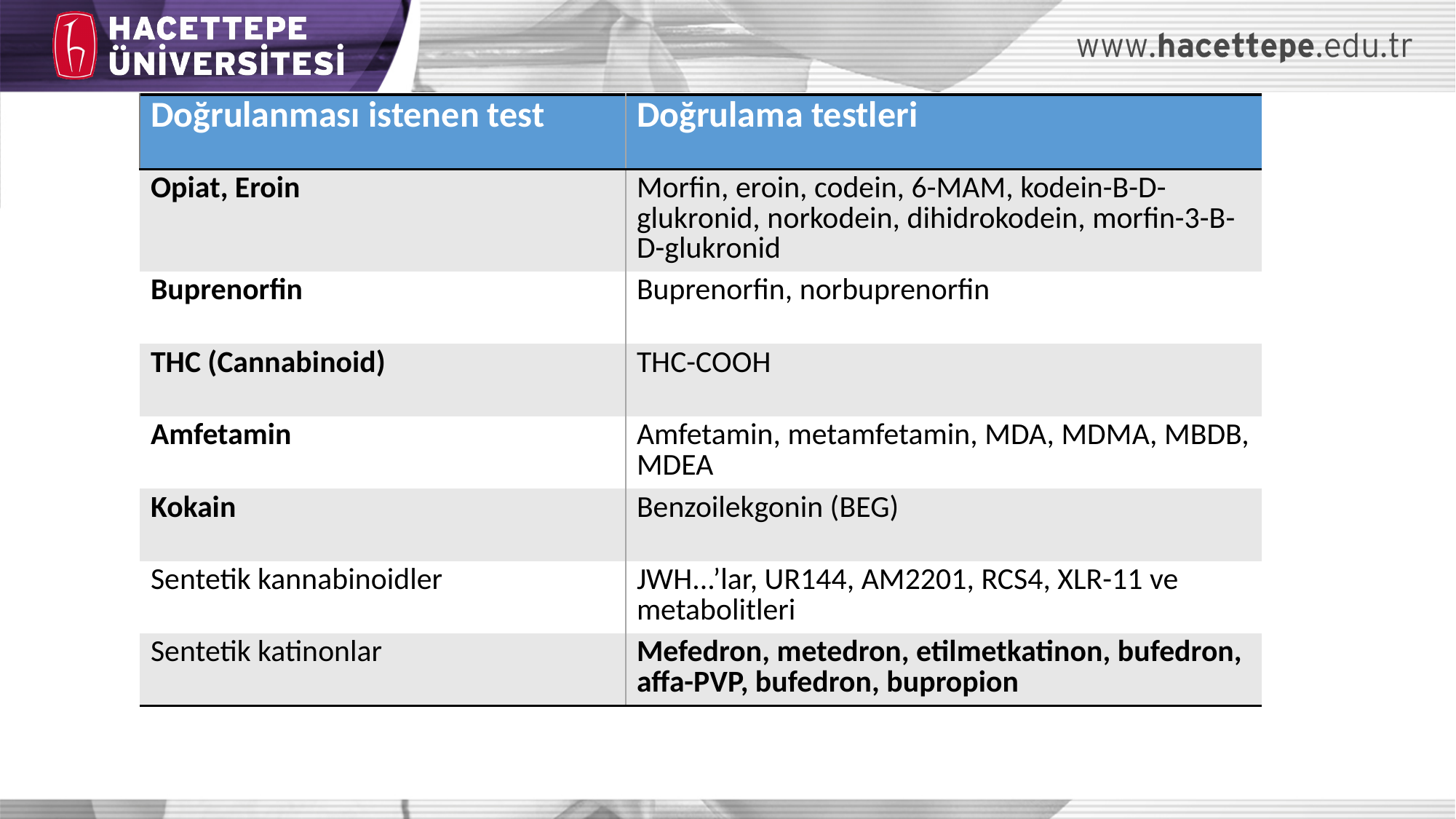

| Doğrulanması istenen test | Doğrulama testleri |
| --- | --- |
| Opiat, Eroin | Morfin, eroin, codein, 6-MAM, kodein-B-D-glukronid, norkodein, dihidrokodein, morfin-3-B-D-glukronid |
| Buprenorfin | Buprenorfin, norbuprenorfin |
| THC (Cannabinoid) | THC-COOH |
| Amfetamin | Amfetamin, metamfetamin, MDA, MDMA, MBDB, MDEA |
| Kokain | Benzoilekgonin (BEG) |
| Sentetik kannabinoidler | JWH...’lar, UR144, AM2201, RCS4, XLR-11 ve metabolitleri |
| Sentetik katinonlar | Mefedron, metedron, etilmetkatinon, bufedron, affa-PVP, bufedron, bupropion |